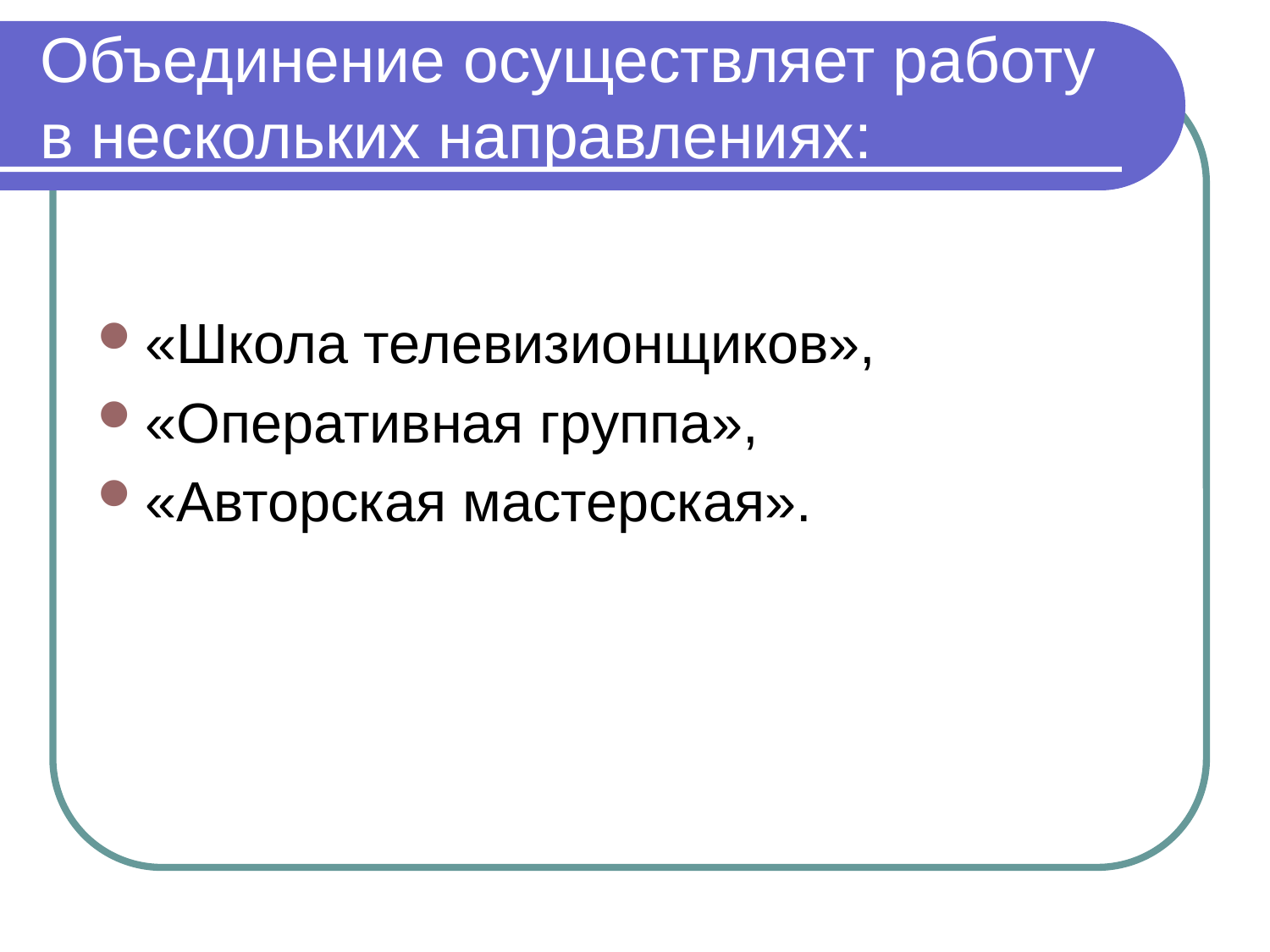

# Объединение осуществляет работу в нескольких направлениях:

«Школа телевизионщиков»,
«Оперативная группа»,
«Авторская мастерская».